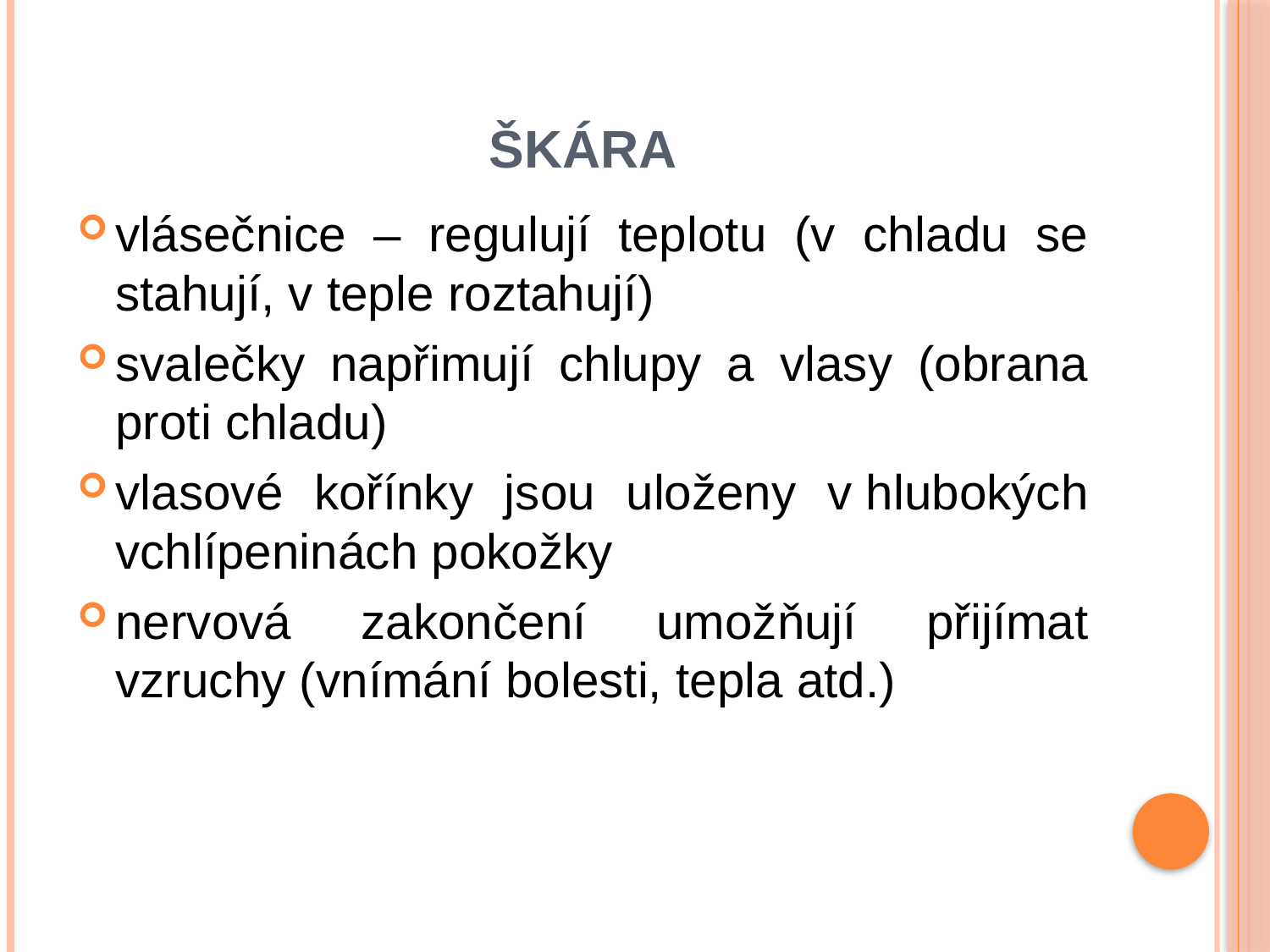

# ŠKÁRA
vlásečnice – regulují teplotu (v chladu se stahují, v teple roztahují)
svalečky napřimují chlupy a vlasy (obrana proti chladu)
vlasové kořínky jsou uloženy v hlubokých vchlípeninách pokožky
nervová zakončení umožňují přijímat vzruchy (vnímání bolesti, tepla atd.)